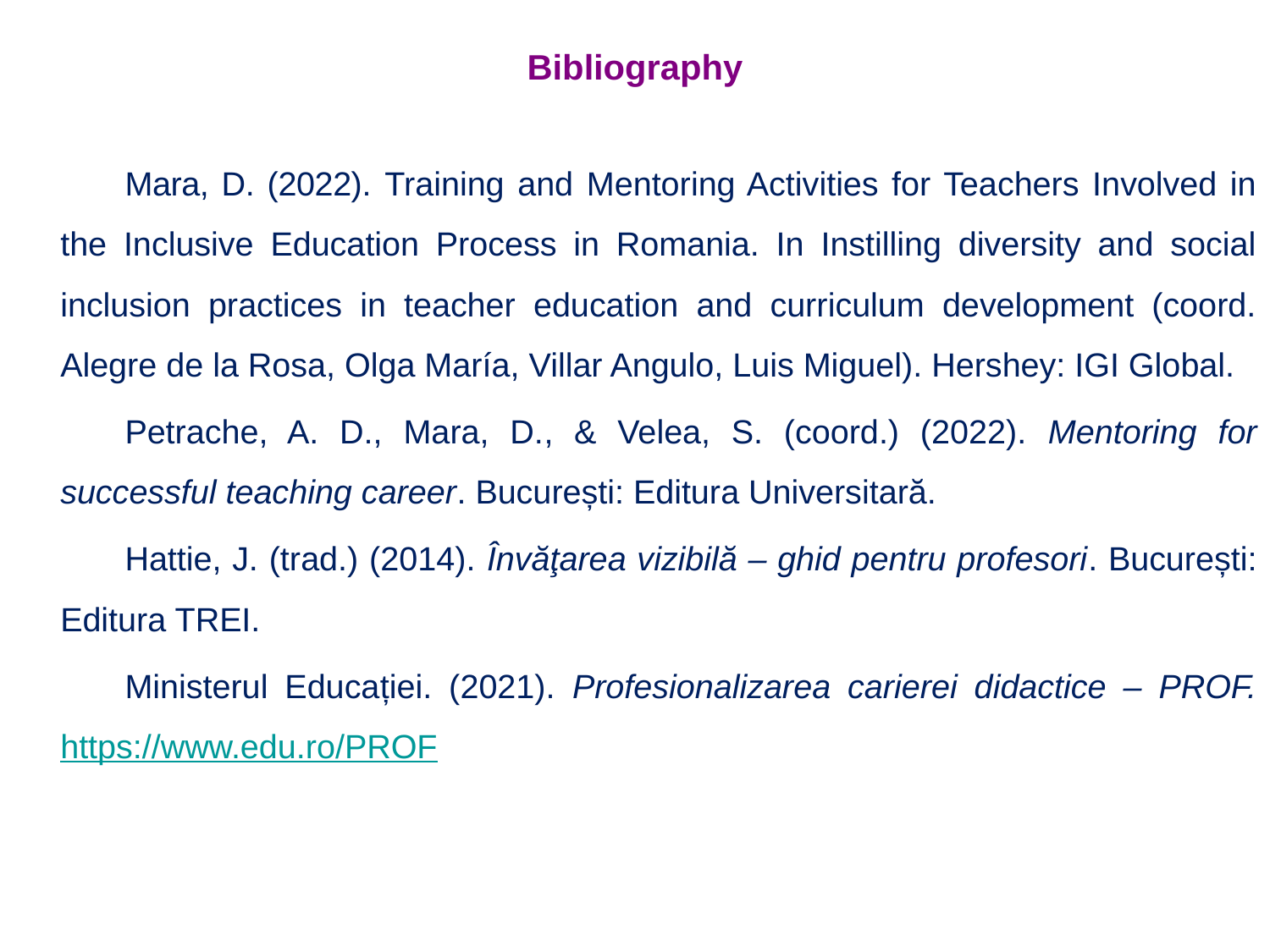

# Bibliography
Mara, D. (2022). Training and Mentoring Activities for Teachers Involved in the Inclusive Education Process in Romania. In Instilling diversity and social inclusion practices in teacher education and curriculum development (coord. Alegre de la Rosa, Olga María, Villar Angulo, Luis Miguel). Hershey: IGI Global.
Petrache, A. D., Mara, D., & Velea, S. (coord.) (2022). Mentoring for successful teaching career. București: Editura Universitară.
Hattie, J. (trad.) (2014). Învăţarea vizibilă – ghid pentru profesori. București: Editura TREI.
Ministerul Educației. (2021). Profesionalizarea carierei didactice – PROF. https://www.edu.ro/PROF